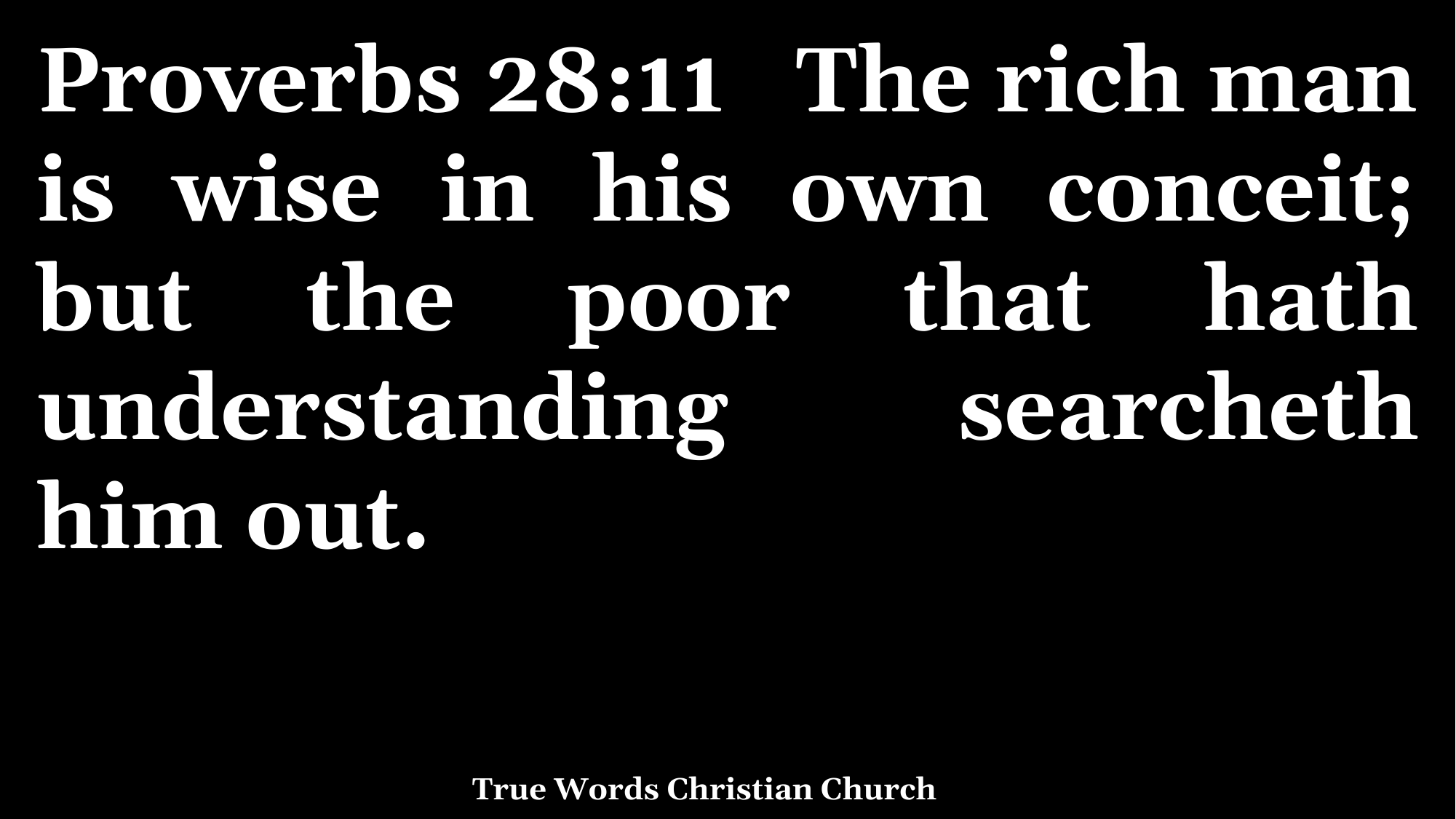

Proverbs 28:11   The rich man is wise in his own conceit; but the poor that hath understanding searcheth him out.
True Words Christian Church